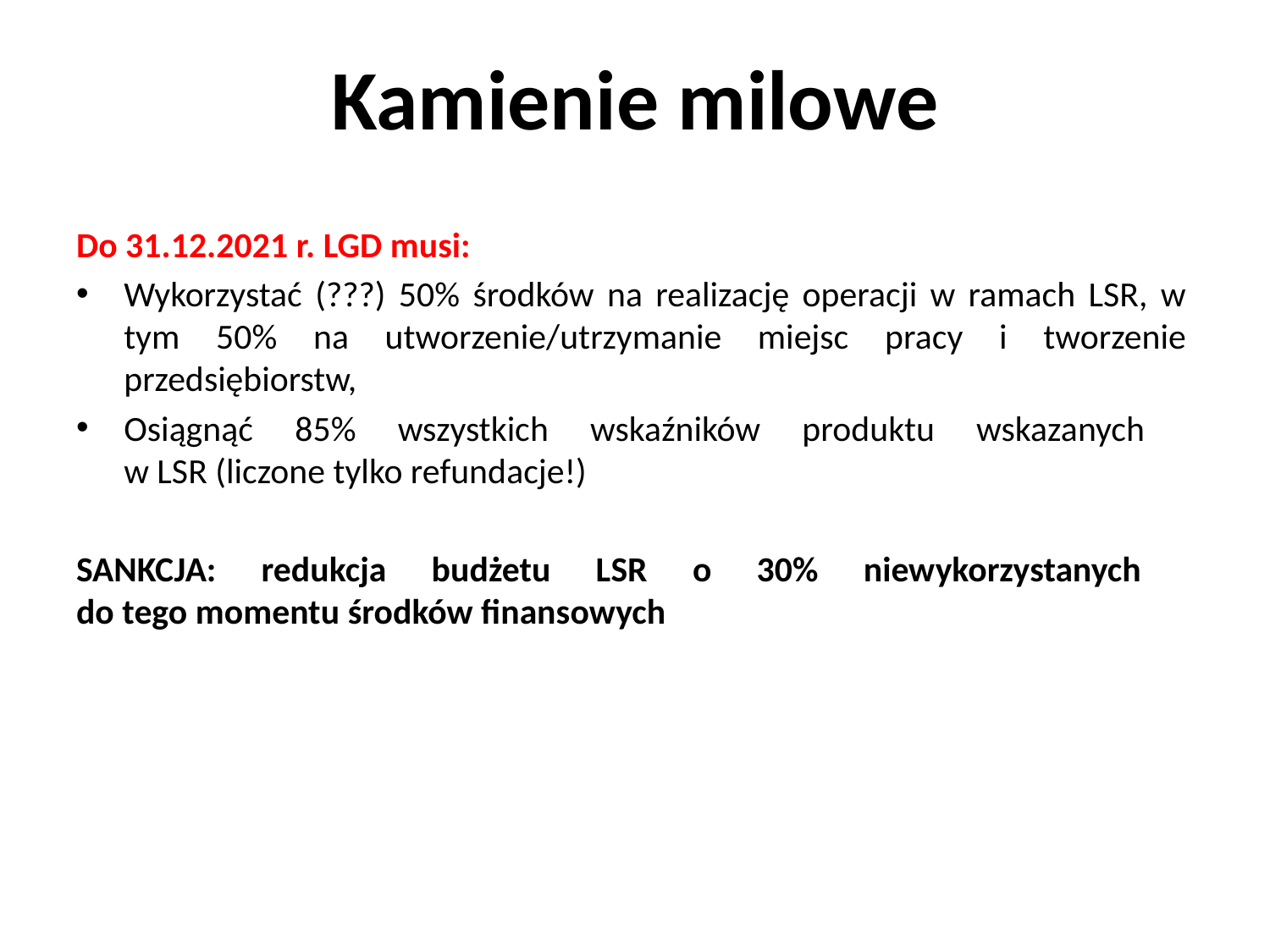

Kamienie milowe
Do 31.12.2021 r. LGD musi:
Wykorzystać (???) 50% środków na realizację operacji w ramach LSR, w tym 50% na utworzenie/utrzymanie miejsc pracy i tworzenie przedsiębiorstw,
Osiągnąć 85% wszystkich wskaźników produktu wskazanych
w LSR (liczone tylko refundacje!)

SANKCJA: redukcja budżetu LSR o 30% niewykorzystanych
do tego momentu środków finansowych